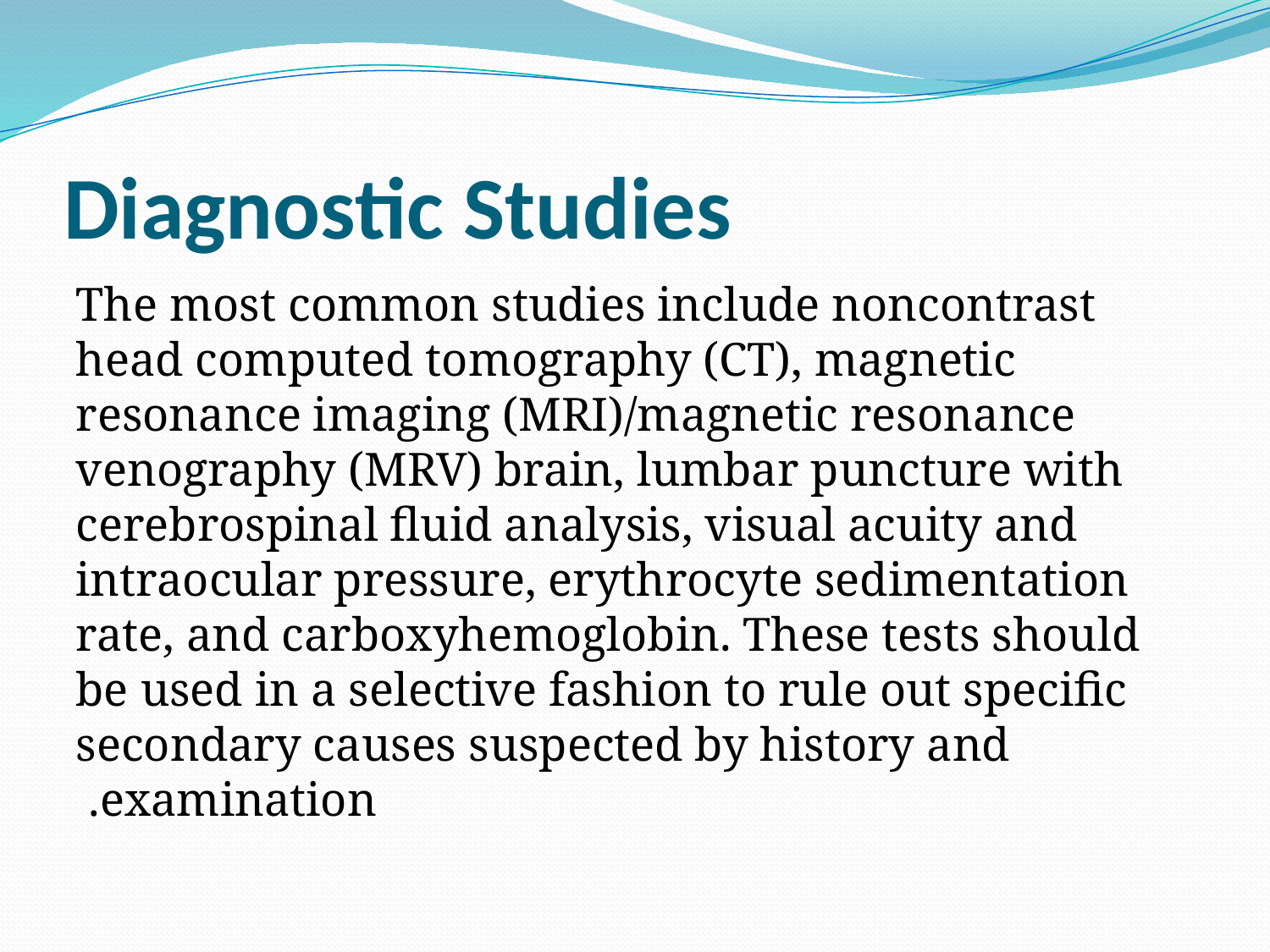

# Diagnostic Studies
The most common studies include noncontrast head computed tomography (CT), magnetic resonance imaging (MRI)/magnetic resonance venography (MRV) brain, lumbar puncture with cerebrospinal fluid analysis, visual acuity and intraocular pressure, erythrocyte sedimentation rate, and carboxyhemoglobin. These tests should be used in a selective fashion to rule out specific secondary causes suspected by history and examination.